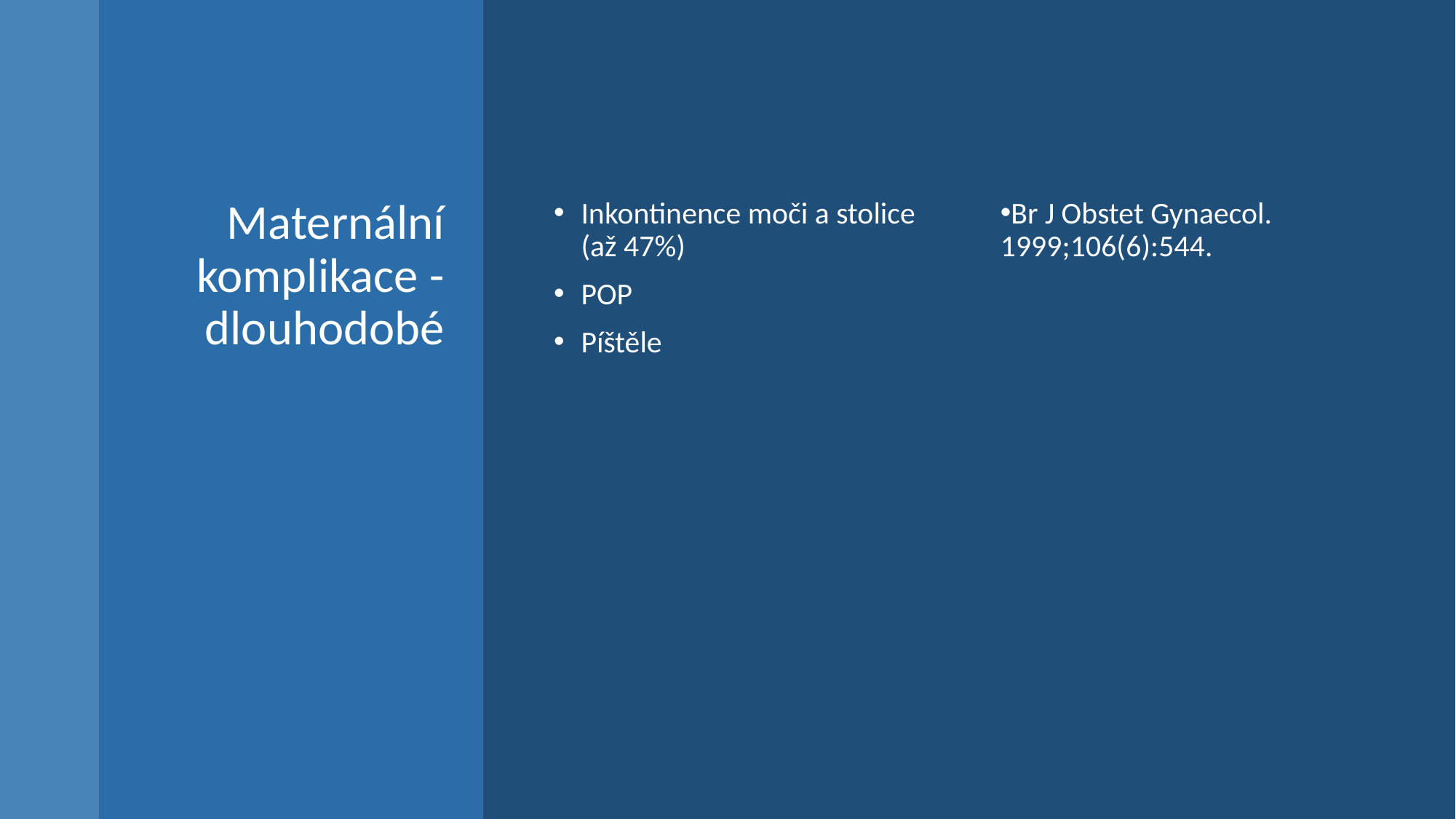

# Maternální komplikace - dlouhodobé
Inkontinence moči a stolice (až 47%)
POP
Píštěle
Br J Obstet Gynaecol. 1999;106(6):544.